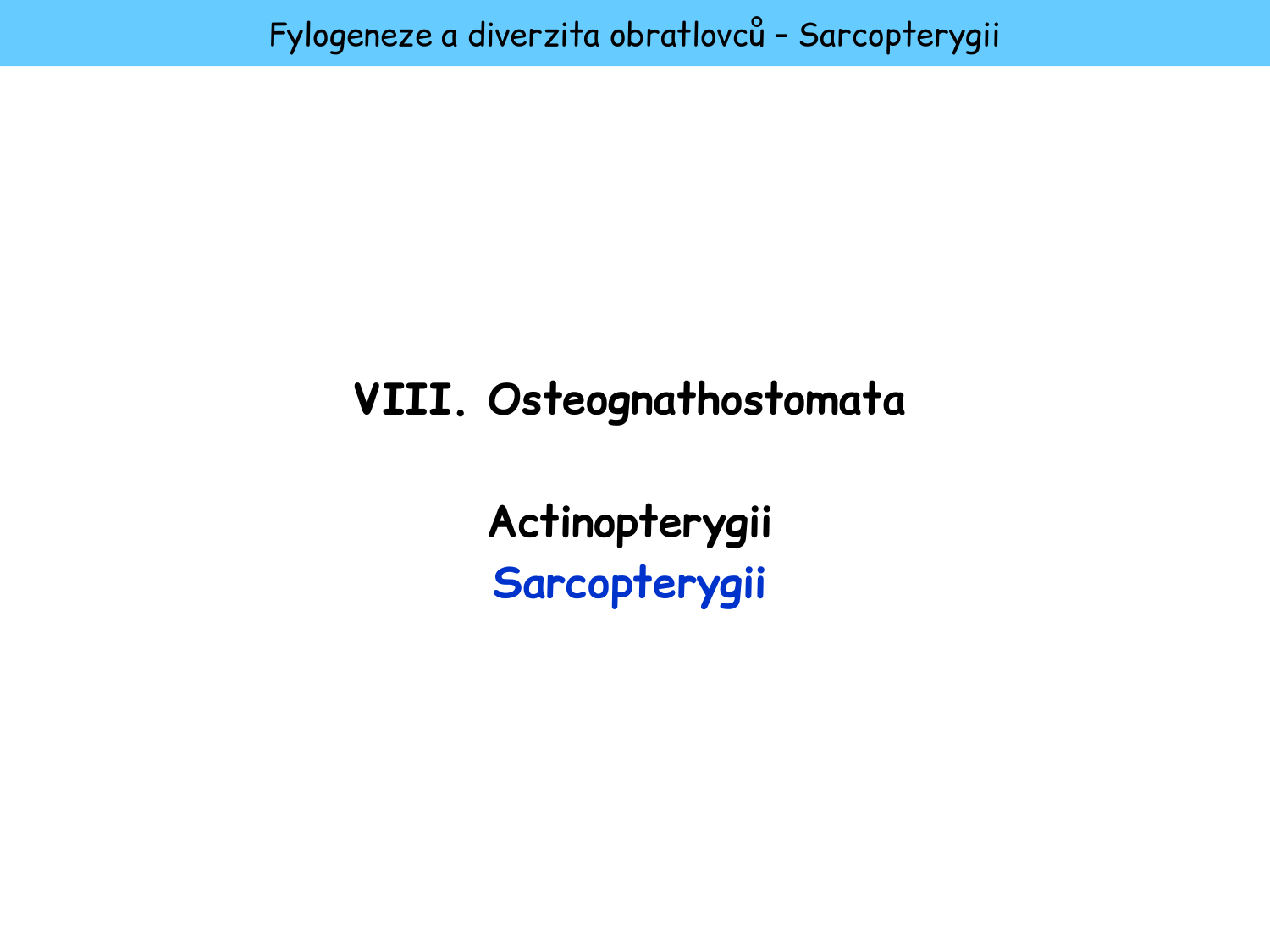

Fylogeneze a diverzita obratlovců – Sarcopterygii
VIII. Osteognathostomata

Actinopterygii
Sarcopterygii
36